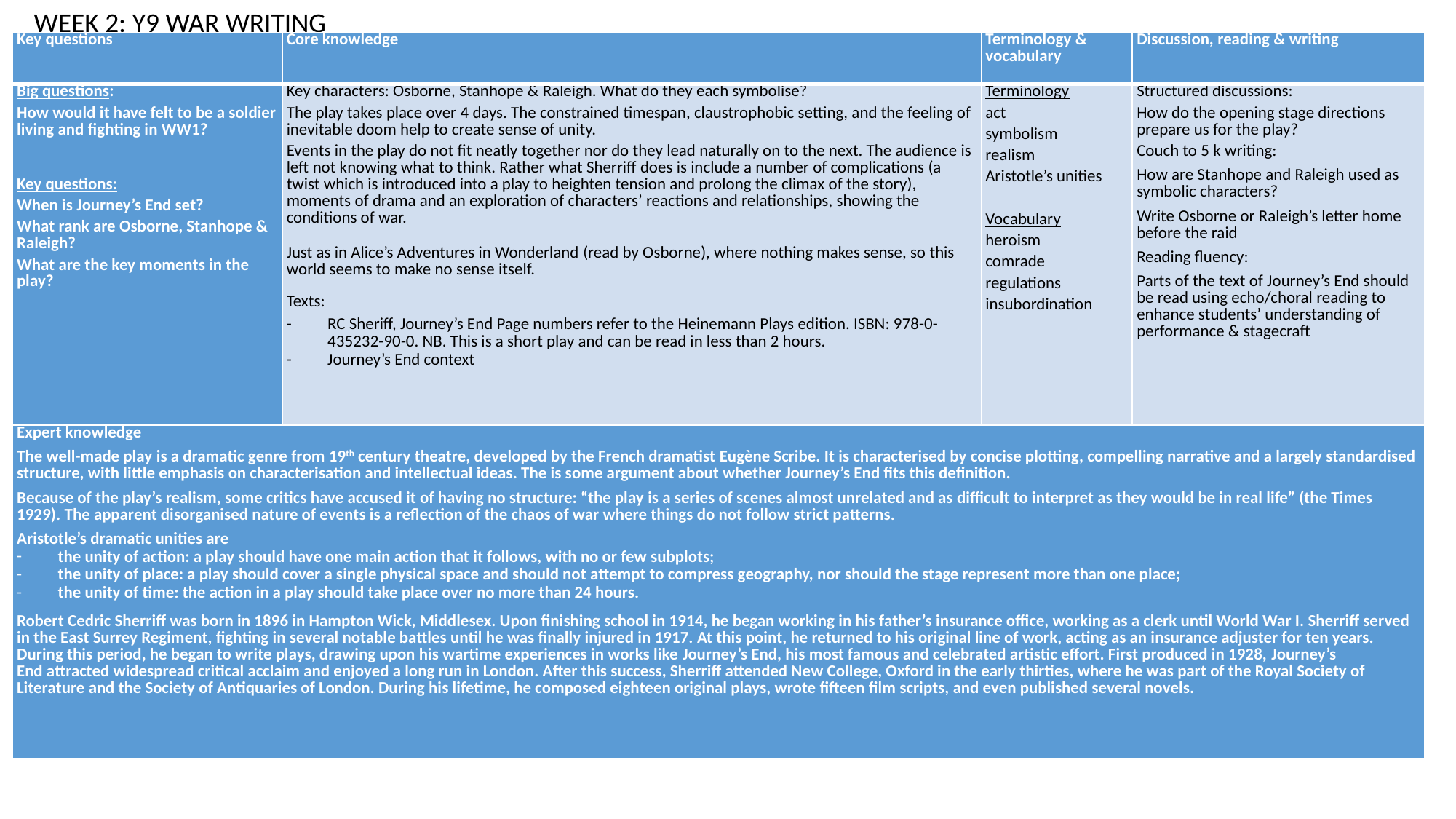

WEEK 2: Y9 WAR WRITING
| Key questions | Core knowledge | Terminology & vocabulary | Discussion, reading & writing |
| --- | --- | --- | --- |
| Big questions: How would it have felt to be a soldier living and fighting in WW1?     Key questions: When is Journey’s End set? What rank are Osborne, Stanhope & Raleigh? What are the key moments in the play? | Key characters: Osborne, Stanhope & Raleigh. What do they each symbolise? The play takes place over 4 days. The constrained timespan, claustrophobic setting, and the feeling of inevitable doom help to create sense of unity. Events in the play do not fit neatly together nor do they lead naturally on to the next. The audience is left not knowing what to think. Rather what Sherriff does is include a number of complications (a twist which is introduced into a play to heighten tension and prolong the climax of the story), moments of drama and an exploration of characters’ reactions and relationships, showing the conditions of war. Just as in Alice’s Adventures in Wonderland (read by Osborne), where nothing makes sense, so this world seems to make no sense itself. Texts: RC Sheriff, Journey’s End Page numbers refer to the Heinemann Plays edition. ISBN: 978-0-435232-90-0. NB. This is a short play and can be read in less than 2 hours. Journey’s End context | Terminology act symbolism realism Aristotle’s unities   Vocabulary heroism comrade regulations insubordination | Structured discussions: How do the opening stage directions prepare us for the play? Couch to 5 k writing: How are Stanhope and Raleigh used as symbolic characters? Write Osborne or Raleigh’s letter home before the raid Reading fluency: Parts of the text of Journey’s End should be read using echo/choral reading to enhance students’ understanding of performance & stagecraft |
| Expert knowledge The well-made play is a dramatic genre from 19th century theatre, developed by the French dramatist Eugène Scribe. It is characterised by concise plotting, compelling narrative and a largely standardised structure, with little emphasis on characterisation and intellectual ideas. The is some argument about whether Journey’s End fits this definition. Because of the play’s realism, some critics have accused it of having no structure: “the play is a series of scenes almost unrelated and as difficult to interpret as they would be in real life” (the Times 1929). The apparent disorganised nature of events is a reflection of the chaos of war where things do not follow strict patterns. Aristotle’s dramatic unities are the unity of action: a play should have one main action that it follows, with no or few subplots; the unity of place: a play should cover a single physical space and should not attempt to compress geography, nor should the stage represent more than one place; the unity of time: the action in a play should take place over no more than 24 hours. Robert Cedric Sherriff was born in 1896 in Hampton Wick, Middlesex. Upon finishing school in 1914, he began working in his father’s insurance office, working as a clerk until World War I. Sherriff served in the East Surrey Regiment, fighting in several notable battles until he was finally injured in 1917. At this point, he returned to his original line of work, acting as an insurance adjuster for ten years. During this period, he began to write plays, drawing upon his wartime experiences in works like Journey’s End, his most famous and celebrated artistic effort. First produced in 1928, Journey’s End attracted widespread critical acclaim and enjoyed a long run in London. After this success, Sherriff attended New College, Oxford in the early thirties, where he was part of the Royal Society of Literature and the Society of Antiquaries of London. During his lifetime, he composed eighteen original plays, wrote fifteen film scripts, and even published several novels. |  |  |  |